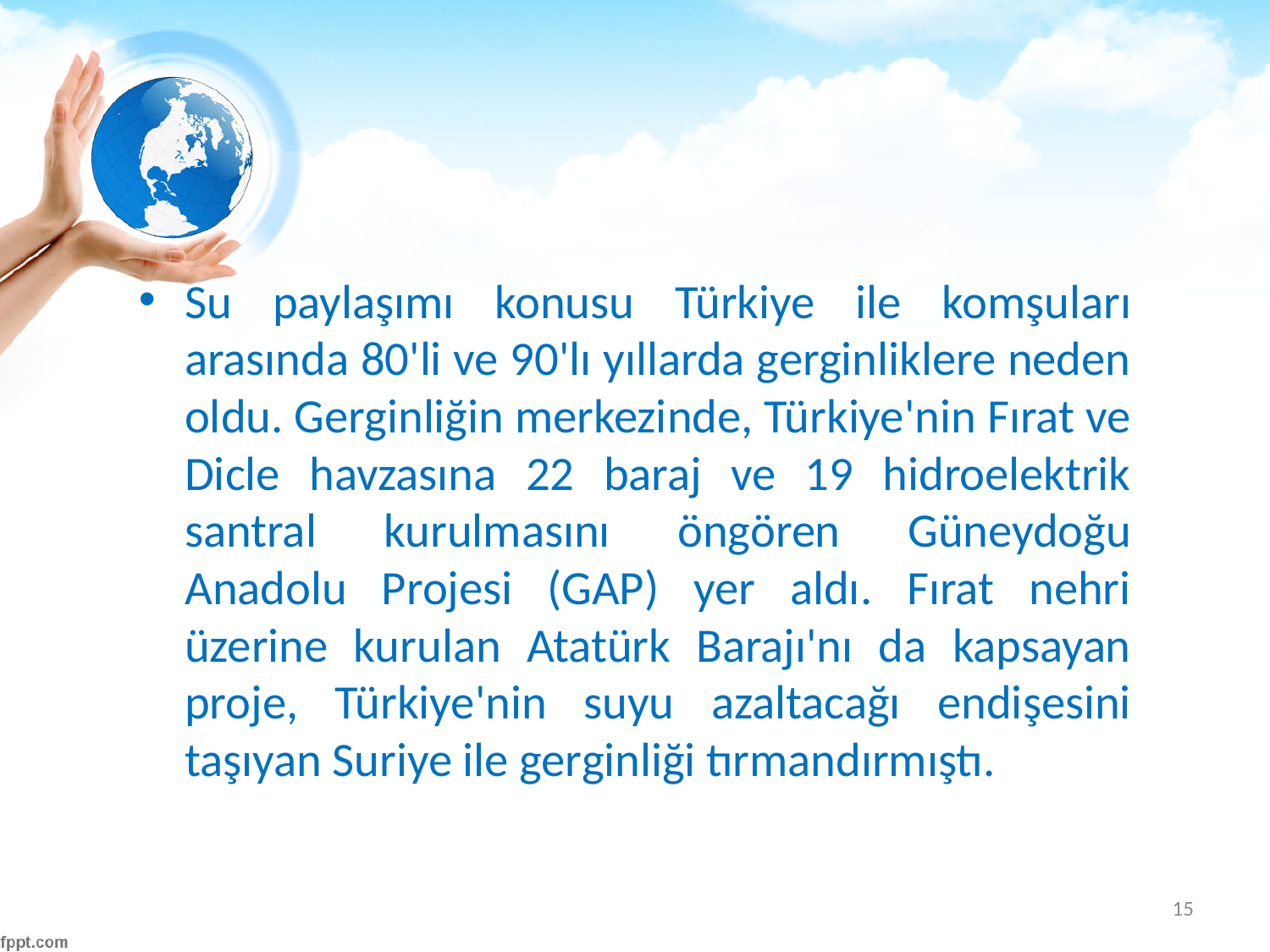

#
Su paylaşımı konusu Türkiye ile komşuları arasında 80'li ve 90'lı yıllarda gerginliklere neden oldu. Gerginliğin merkezinde, Türkiye'nin Fırat ve Dicle havzasına 22 baraj ve 19 hidroelektrik santral kurulmasını öngören Güneydoğu Anadolu Projesi (GAP) yer aldı. Fırat nehri üzerine kurulan Atatürk Barajı'nı da kapsayan proje, Türkiye'nin suyu azaltacağı endişesini taşıyan Suriye ile gerginliği tırmandırmıştı.

15